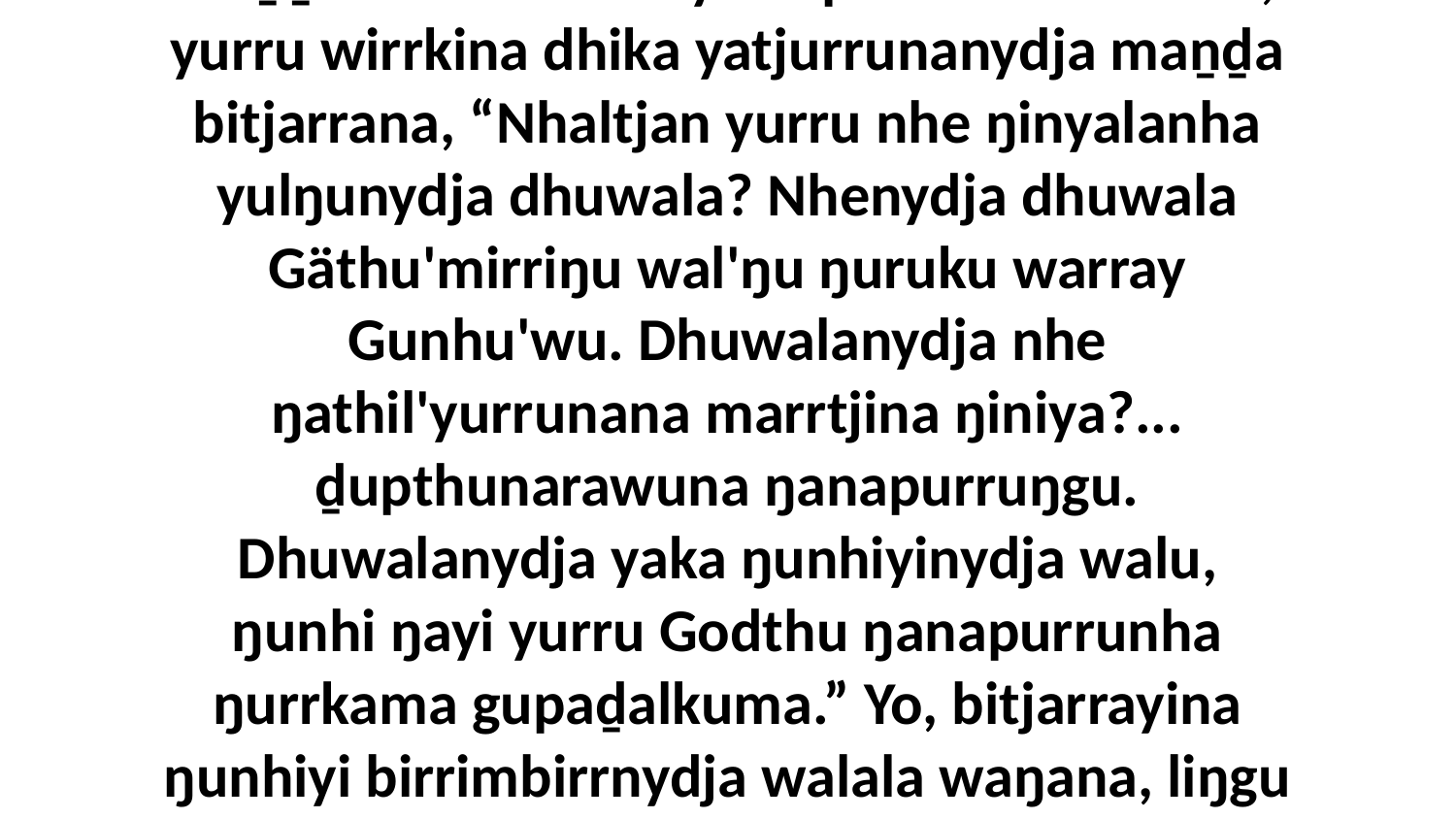

29 Yo, maṉḏa nhäŋala Djesunhanydja, bala waṉḏinana nhinana yarrupthurrunana bala, yurru wirrkina dhika yatjurrunanydja maṉḏa bitjarrana, “Nhaltjan yurru nhe ŋinyalanha yulŋunydja dhuwala? Nhenydja dhuwala Gäthu'mirriŋu wal'ŋu ŋuruku warray Gunhu'wu. Dhuwalanydja nhe ŋathil'yurrunana marrtjina ŋiniya?... ḏupthunarawuna ŋanapurruŋgu. Dhuwalanydja yaka ŋunhiyinydja walu, ŋunhi ŋayi yurru Godthu ŋanapurrunha ŋurrkama gupaḏalkuma.” Yo, bitjarrayina ŋunhiyi birrimbirrnydja walala waŋana, liŋgu walala marŋgithina Djesuwu, yol ŋayi ŋunhiyi.